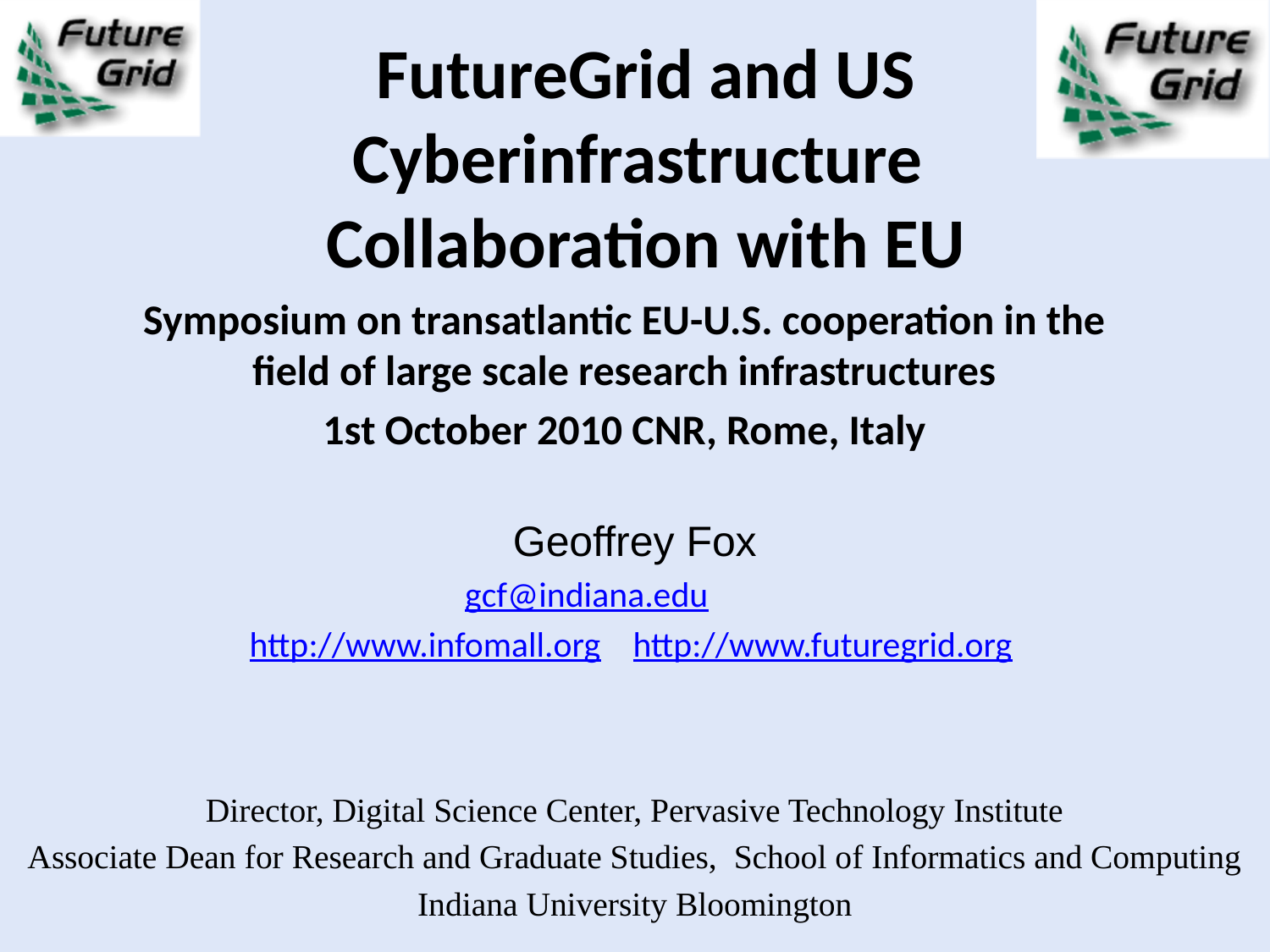

# FutureGrid and US Cyberinfrastructure Collaboration with EU
Symposium on transatlantic EU-U.S. cooperation in the field of large scale research infrastructures
1st October 2010 CNR, Rome, Italy
Geoffrey Fox
gcf@indiana.edu
 http://www.infomall.org    http://www.futuregrid.org

Director, Digital Science Center, Pervasive Technology Institute
Associate Dean for Research and Graduate Studies,  School of Informatics and Computing
Indiana University Bloomington